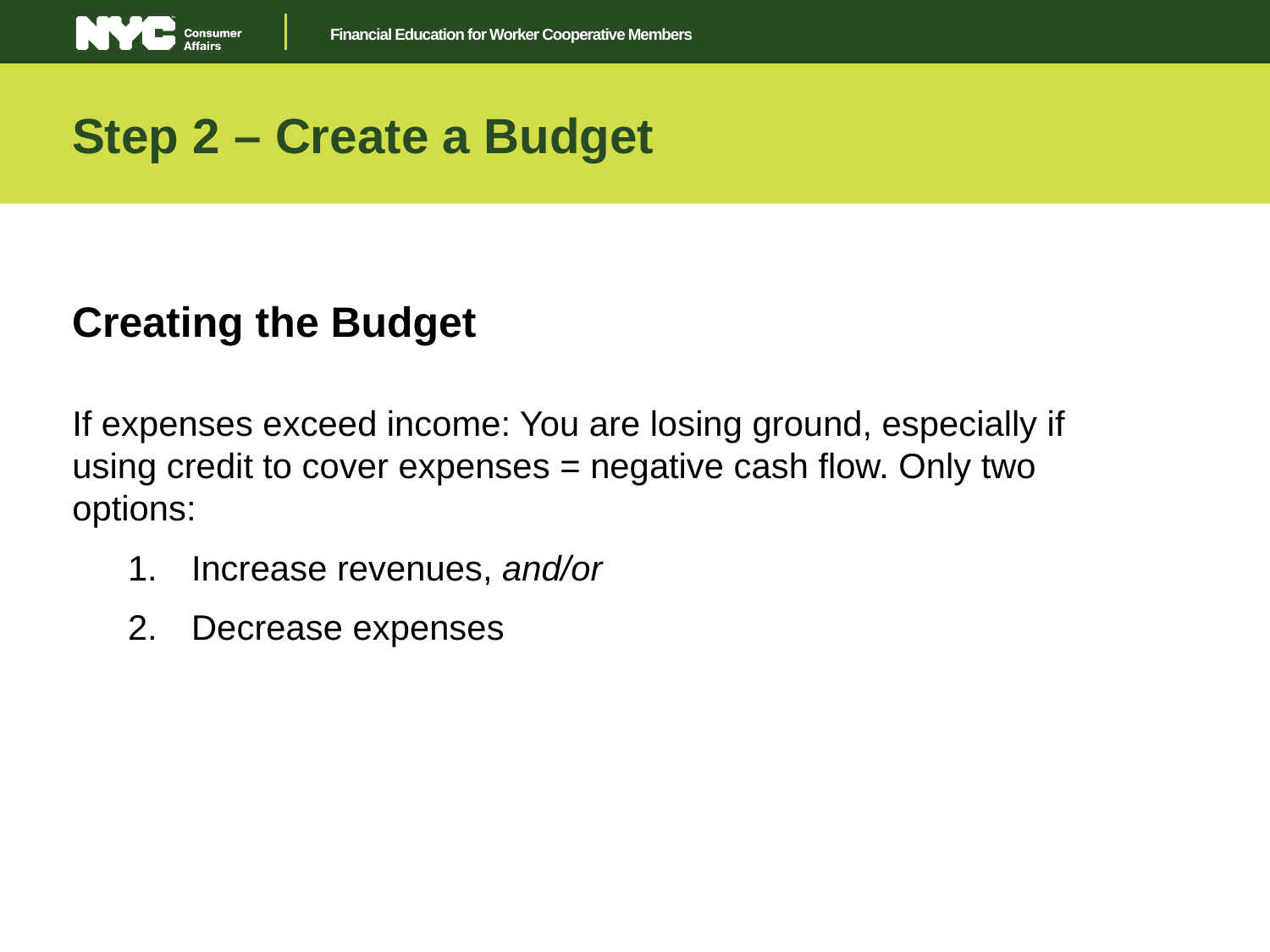

Step 2 – Create a Budget
Creating the Budget
If expenses exceed income: You are losing ground, especially if using credit to cover expenses = negative cash flow. Only two options:
Increase revenues, and/or
Decrease expenses